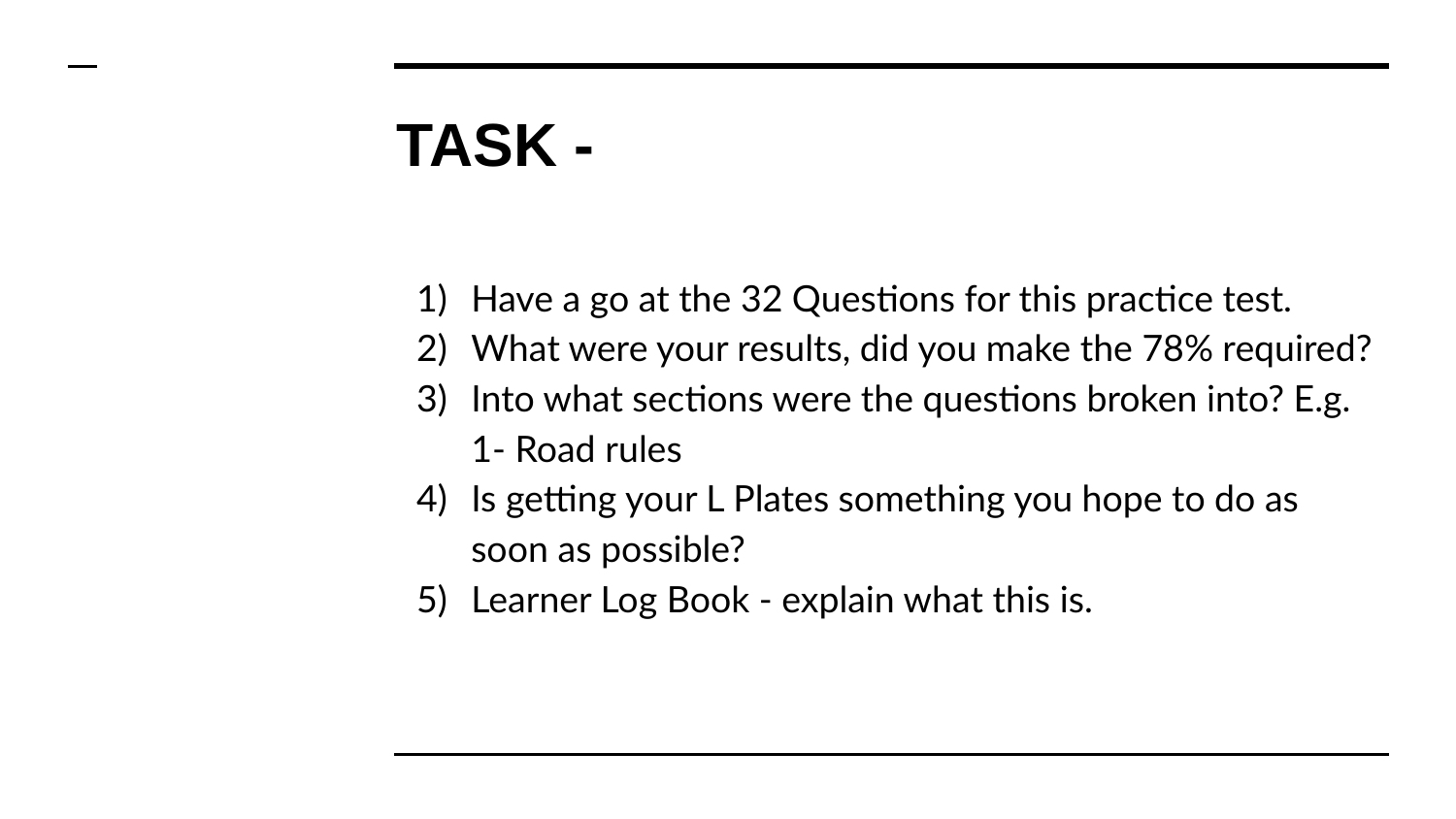

# TASK -
Have a go at the 32 Questions for this practice test.
What were your results, did you make the 78% required?
Into what sections were the questions broken into? E.g. 1- Road rules
Is getting your L Plates something you hope to do as soon as possible?
Learner Log Book - explain what this is.